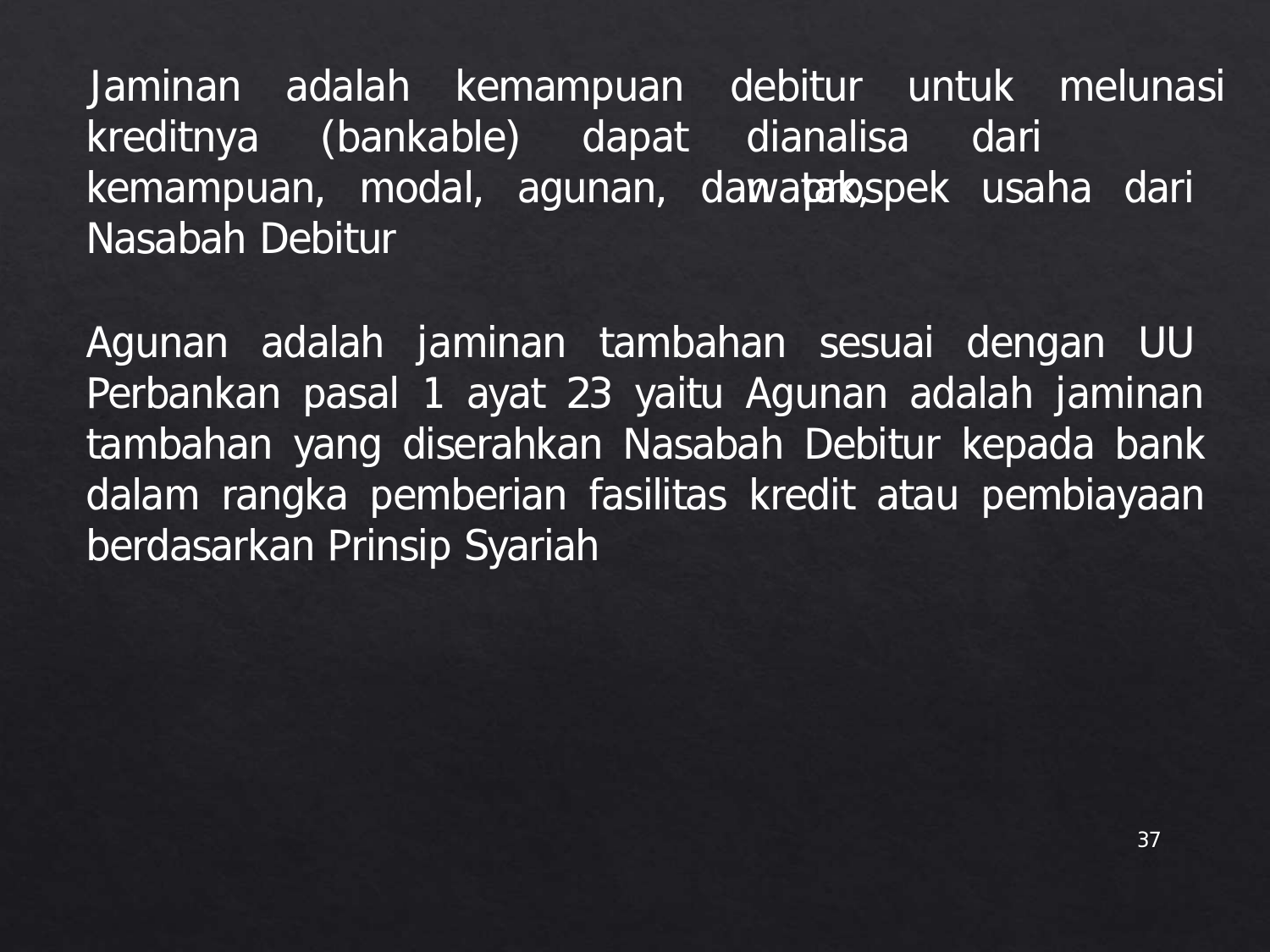

# Jaminan
adalah
kemampuan
debitur
untuk
melunasi
kreditnya	(bankable)	dapat
dianalisa	dari	watak,
kemampuan, modal, agunan, dan prospek usaha dari  Nasabah Debitur

Agunan adalah jaminan tambahan sesuai dengan UU  Perbankan pasal 1 ayat 23 yaitu Agunan adalah jaminan  tambahan yang diserahkan Nasabah Debitur kepada bank  dalam rangka pemberian fasilitas kredit atau pembiayaan  berdasarkan Prinsip Syariah

37